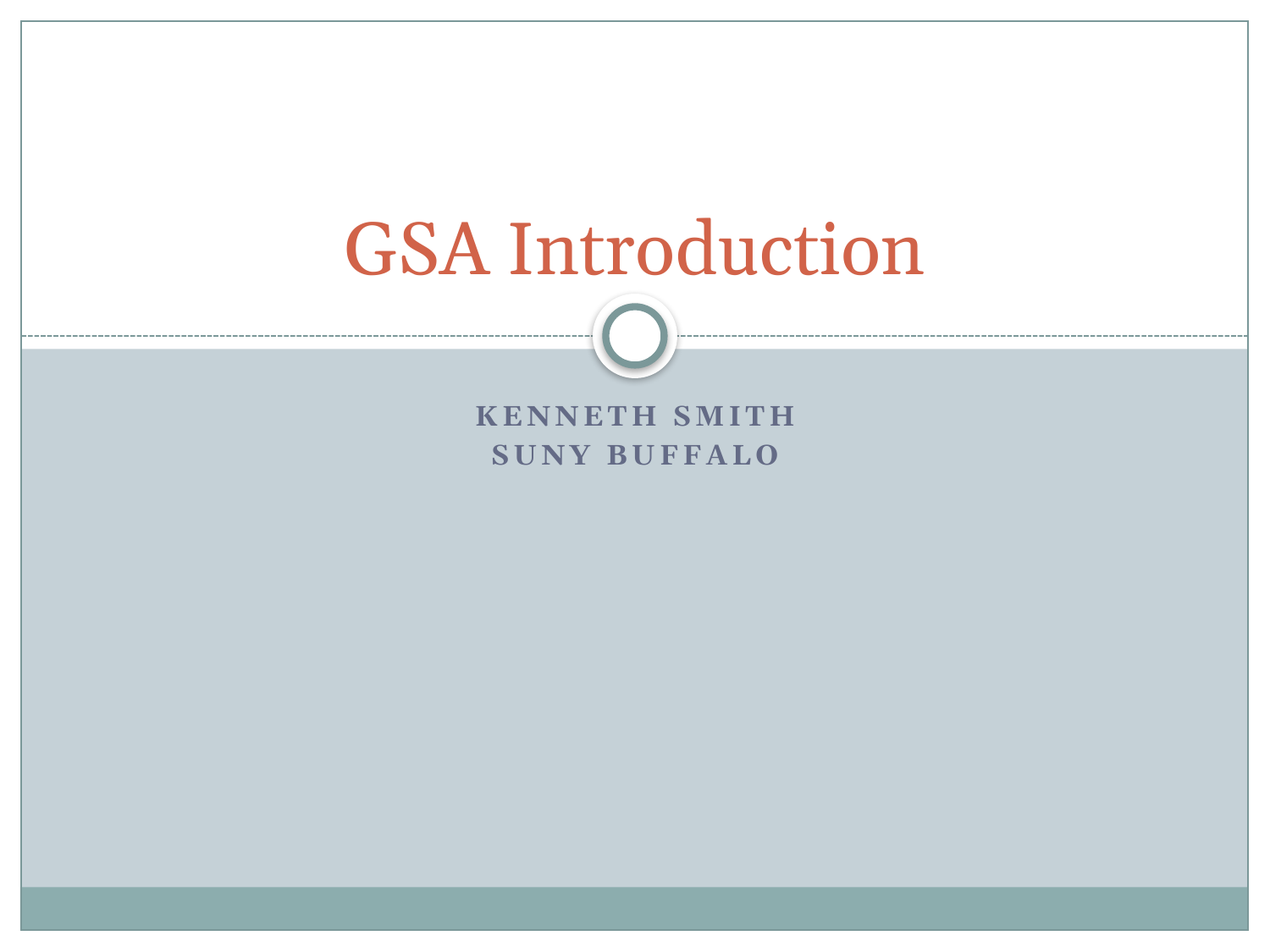

# GSA Introduction
Kenneth Smith
SUNY Buffalo